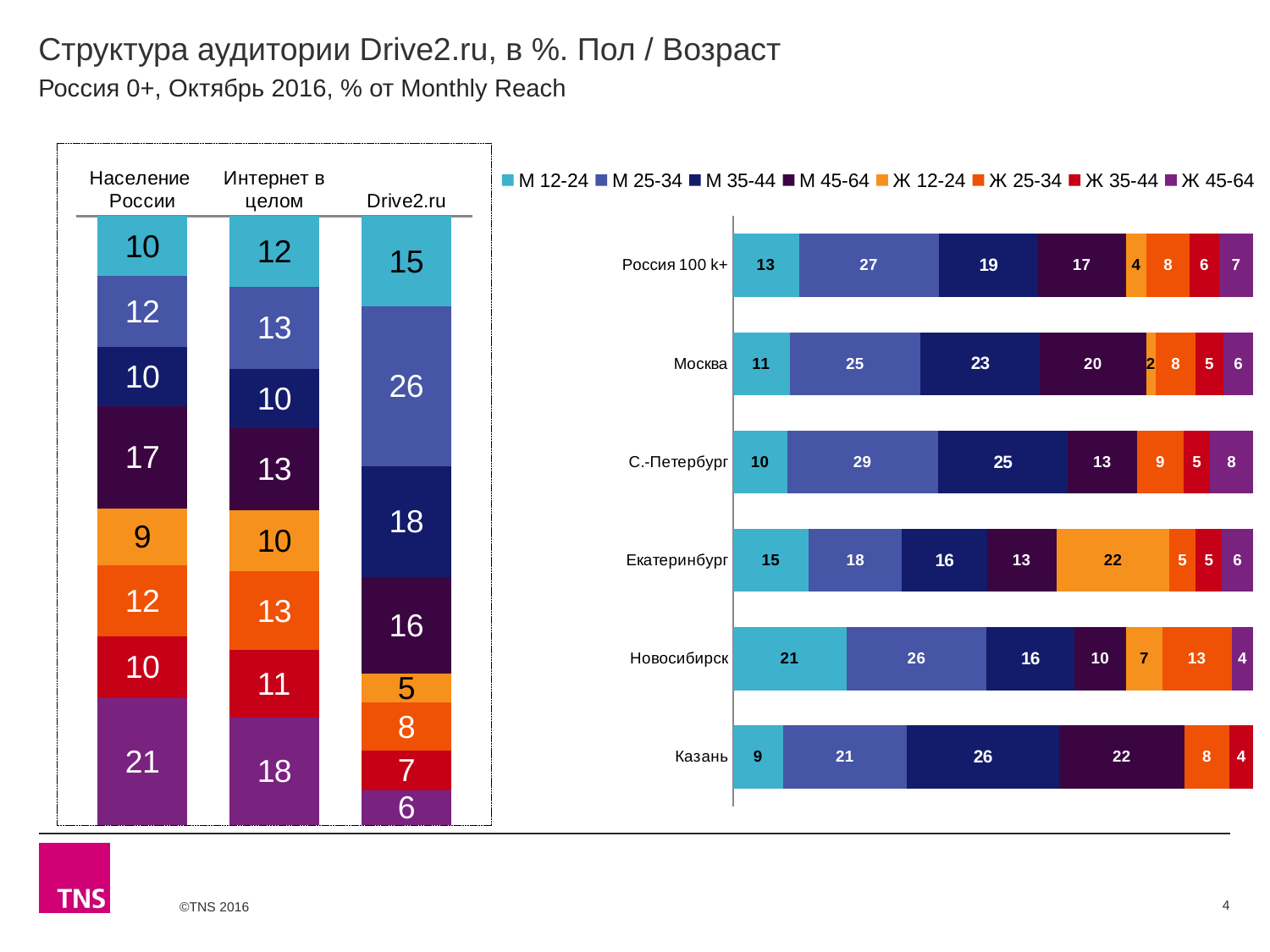

# Структура аудитории Drive2.ru, в %. Пол / Возраст
Россия 0+, Октябрь 2016, % от Monthly Reach

### Chart

| Category | М 12-24 | М 25-34 | М 35-44 | М 45-64 | Ж 12-24 | Ж 25-34 | Ж 35-44 | Ж 45-64 |
|---|---|---|---|---|---|---|---|---|
| Население  России | 9.8 | 11.7 | 9.6 | 16.9 | 9.3 | 11.6 | 10.1 | 20.9 |
| Интернет в целом | 11.6 | 13.4 | 9.8 | 13.4 | 10.1 | 12.9 | 11.1 | 17.6 |
| Drive2.ru | 14.8 | 26.2 | 18.3 | 15.8 | 4.8 | 7.9 | 6.5 | 5.7 |

### Chart

| Category | М 12-24 | М 25-34 | М 35-44 | М 45-64 | Ж 12-24 | Ж 25-34 | Ж 35-44 | Ж 45-64 |
|---|---|---|---|---|---|---|---|---|
| Россия 100 k+ | 12.7 | 26.9 | 19.0 | 16.9 | 4.0 | 8.3 | 5.6 | 6.6 |
| Москва | 10.9 | 25.1 | 22.9 | 20.4 | 1.9 | 7.6 | 5.4 | 5.7 |
| С.-Петербург | 10.4 | 28.8 | 24.9 | 13.2 | None | 9.0 | 5.0 | 8.3 |
| Екатеринбург | 14.6 | 17.9 | 16.3 | 13.4 | 21.7 | 5.0 | 5.1 | 6.0 |
| Новосибирск | 21.3 | 26.4 | 16.4 | 9.8 | 6.8 | 13.0 | None | 4.1 |
| Казань | 8.6 | 21.3 | 26.1 | 21.6 | None | 7.7 | 4.1 | None |
4